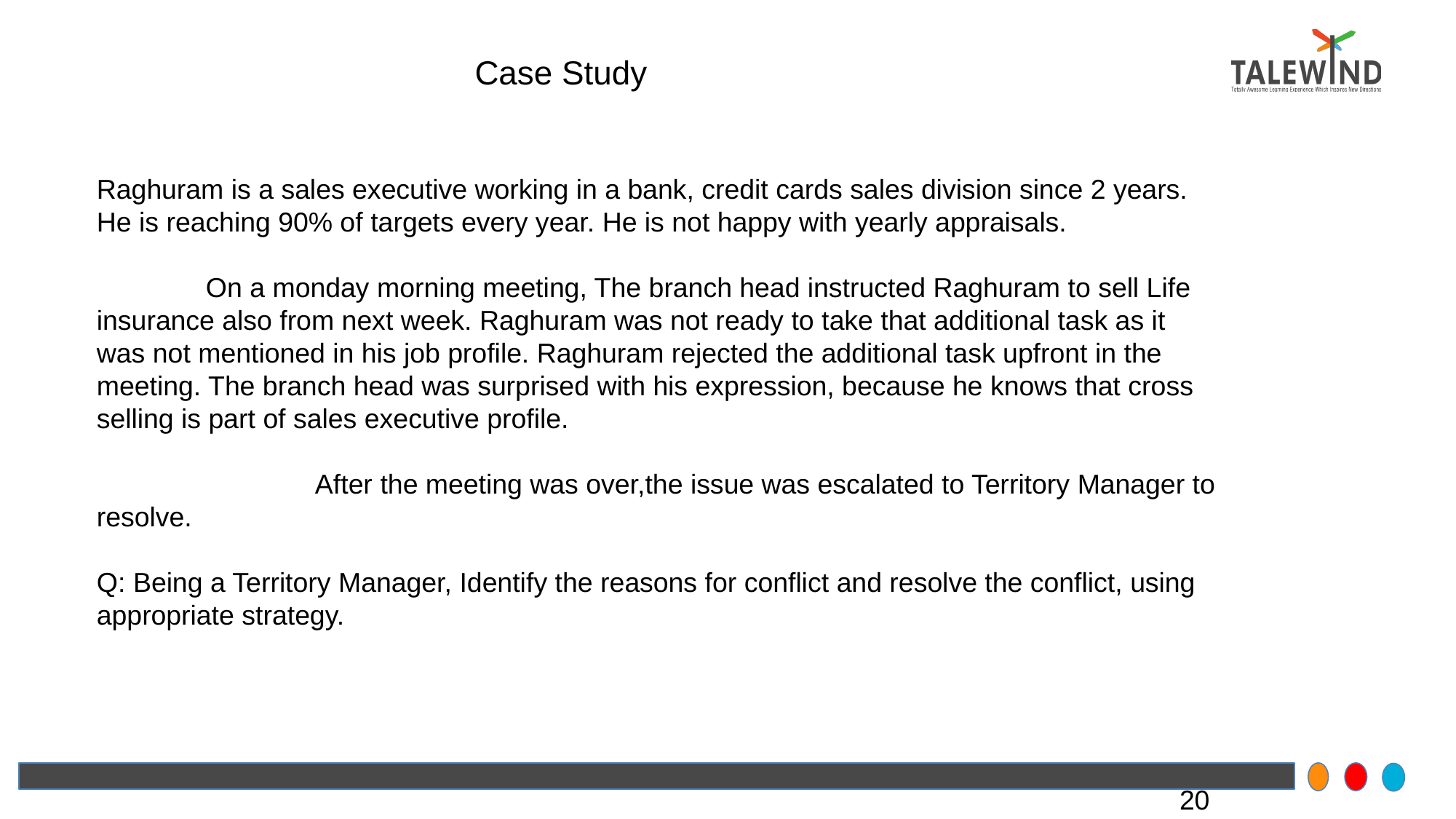

Case Study
Raghuram is a sales executive working in a bank, credit cards sales division since 2 years. He is reaching 90% of targets every year. He is not happy with yearly appraisals.

	On a monday morning meeting, The branch head instructed Raghuram to sell Life insurance also from next week. Raghuram was not ready to take that additional task as it was not mentioned in his job profile. Raghuram rejected the additional task upfront in the meeting. The branch head was surprised with his expression, because he knows that cross selling is part of sales executive profile.

		After the meeting was over,the issue was escalated to Territory Manager to resolve.

Q: Being a Territory Manager, Identify the reasons for conflict and resolve the conflict, using appropriate strategy.
20